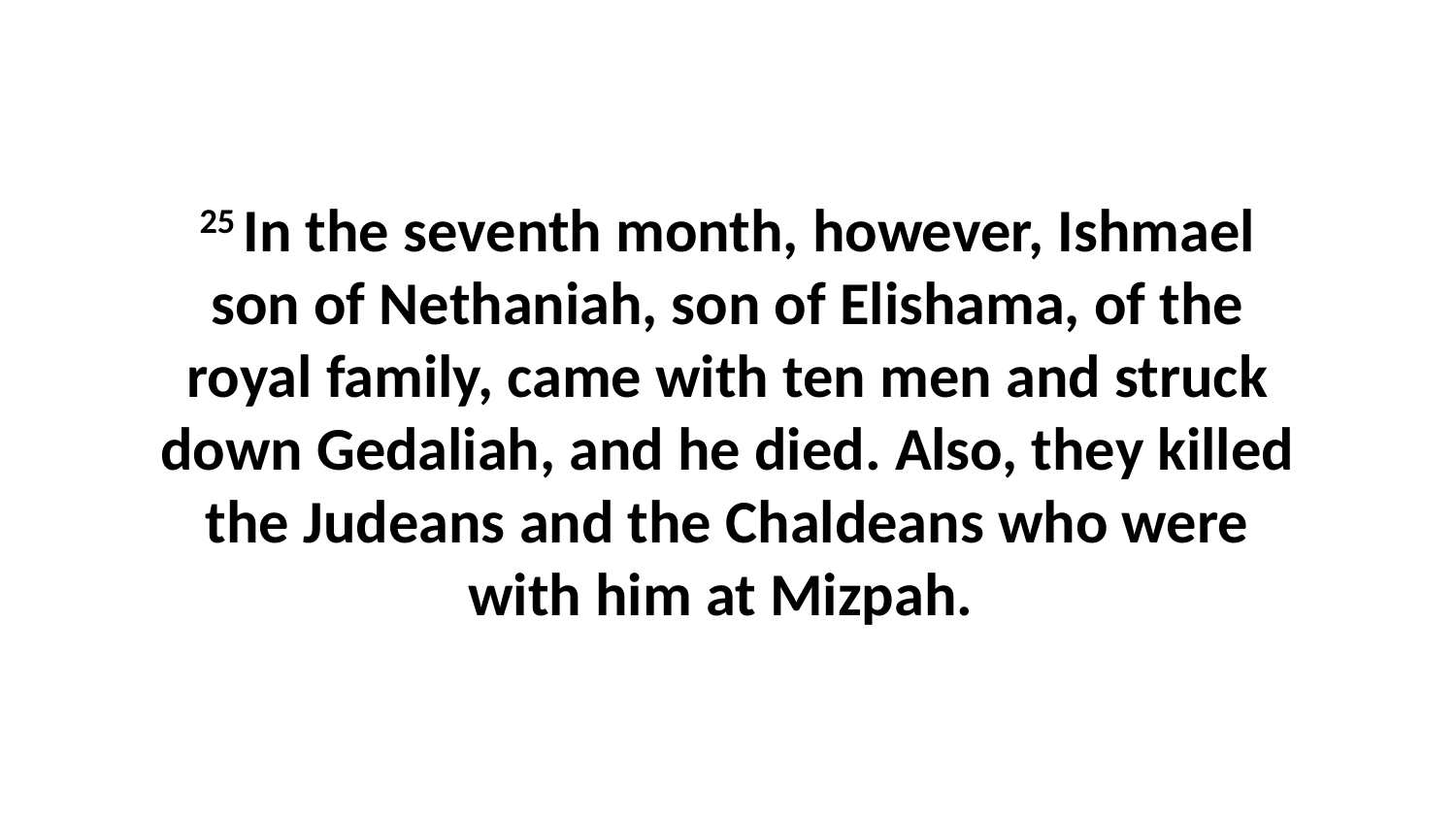

25 In the seventh month, however, Ishmael son of Nethaniah, son of Elishama, of the royal family, came with ten men and struck down Gedaliah, and he died. Also, they killed the Judeans and the Chaldeans who were with him at Mizpah.